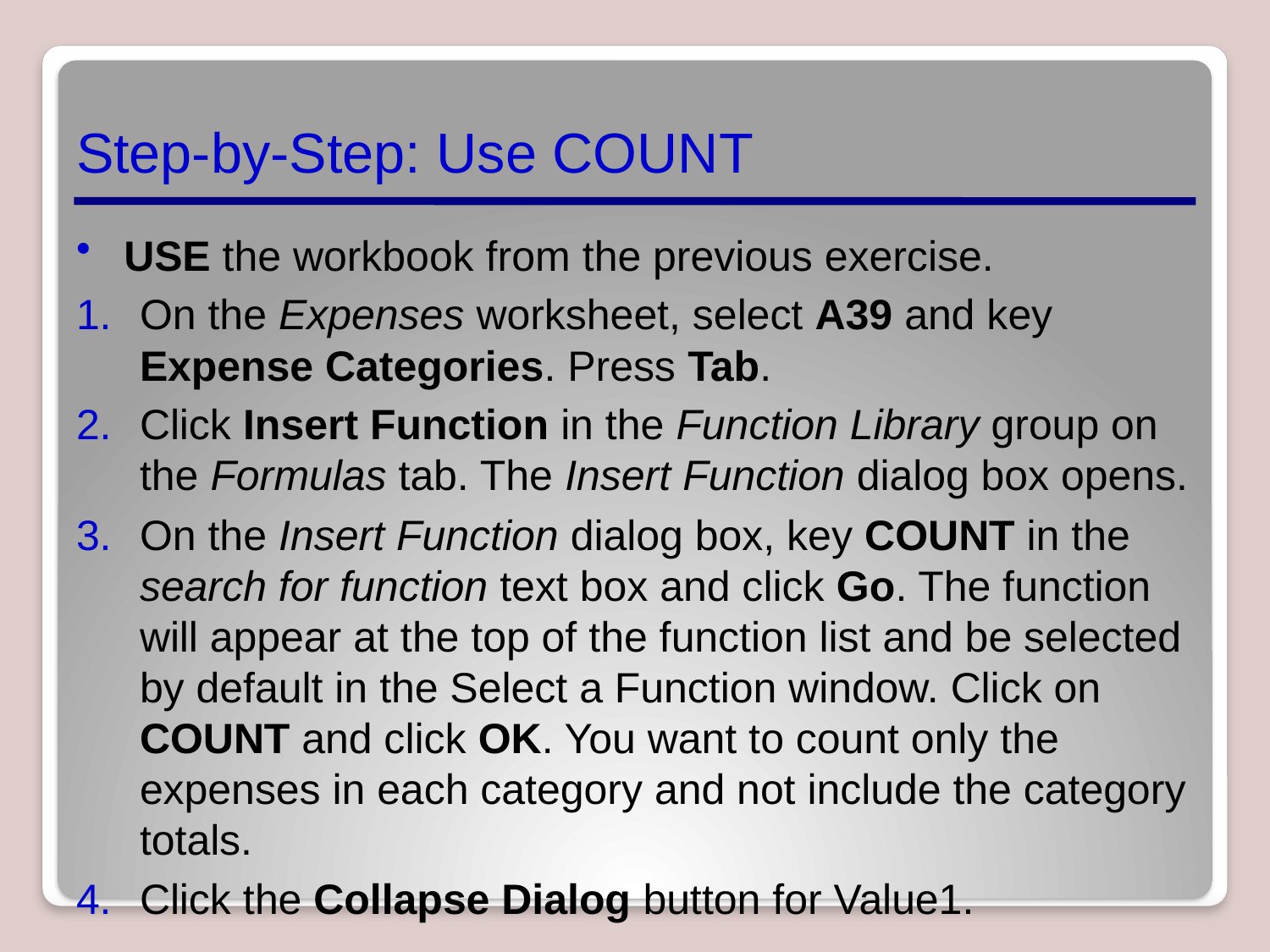

# Step-by-Step: Use COUNT
USE the workbook from the previous exercise.
On the Expenses worksheet, select A39 and key Expense Categories. Press Tab.
Click Insert Function in the Function Library group on the Formulas tab. The Insert Function dialog box opens.
On the Insert Function dialog box, key COUNT in the search for function text box and click Go. The function will appear at the top of the function list and be selected by default in the Select a Function window. Click on COUNT and click OK. You want to count only the expenses in each category and not include the category totals.
Click the Collapse Dialog button for Value1.